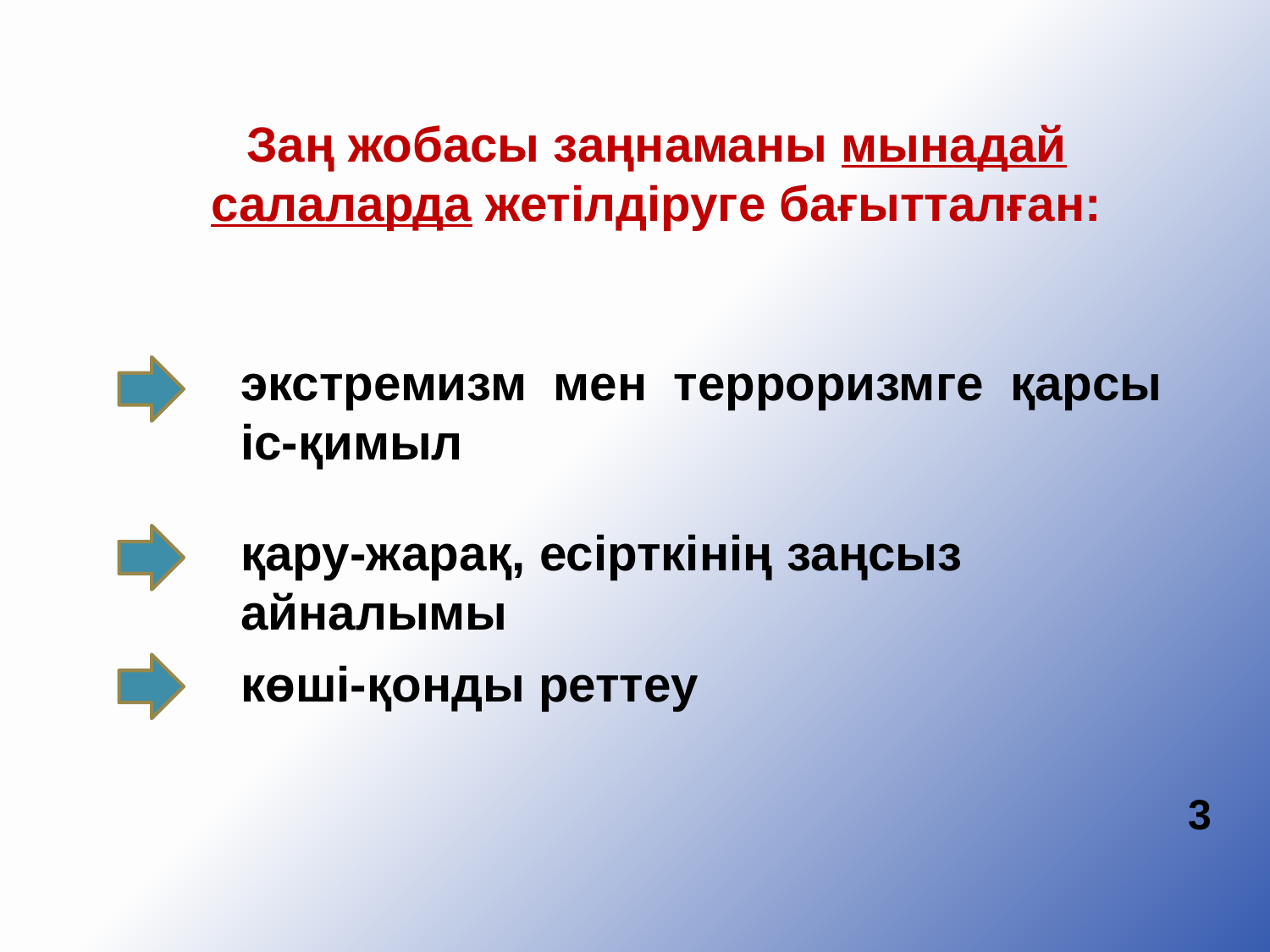

Заң жобасы заңнаманы мынадай салаларда жетілдіруге бағытталған:
экстремизм мен терроризмге қарсы іс-қимыл

қару-жарақ, есірткінің заңсыз айналымы

көші-қонды реттеу

3